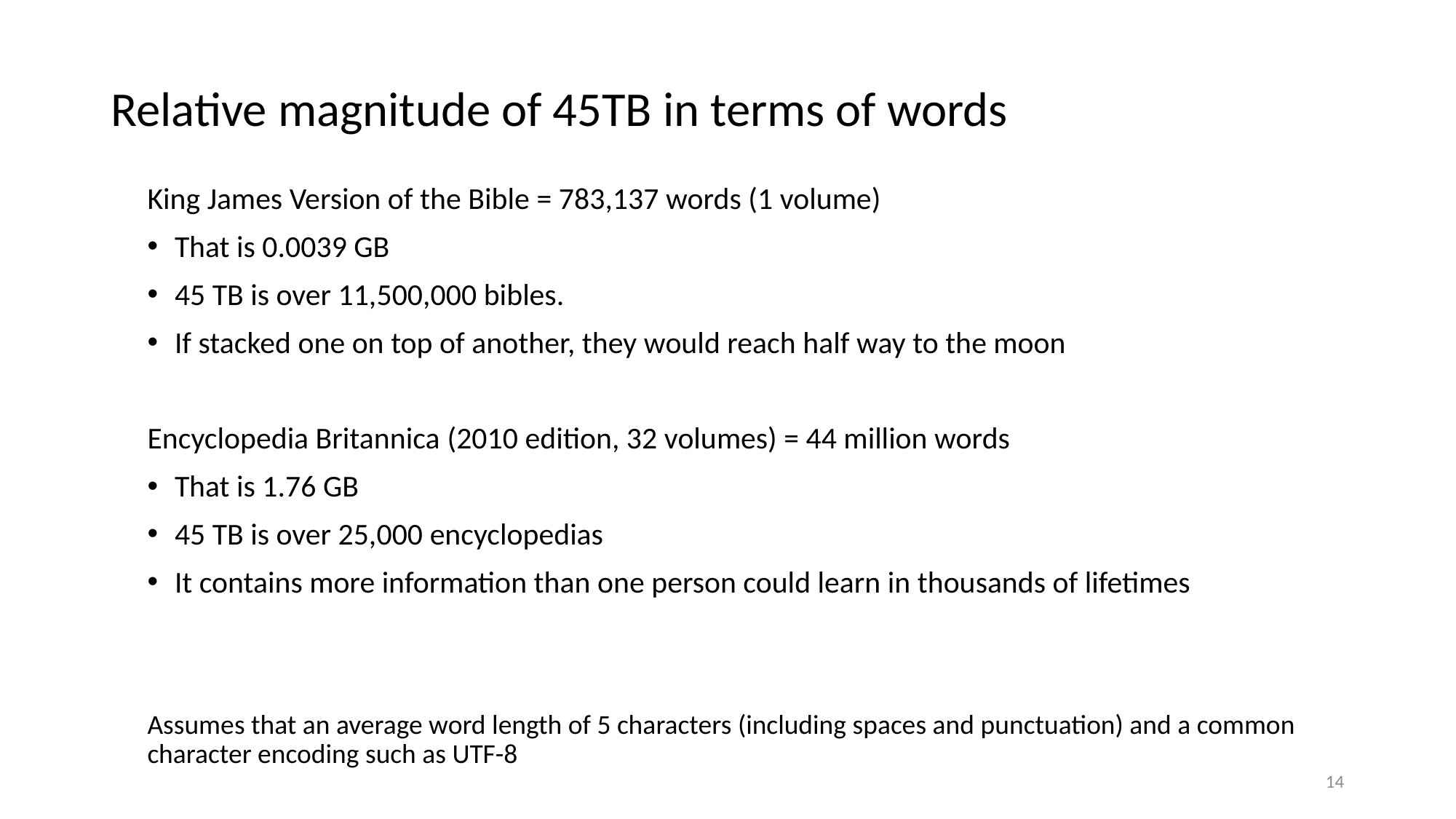

# Relative magnitude of 45TB in terms of words
King James Version of the Bible = 783,137 words (1 volume)
That is 0.0039 GB
45 TB is over 11,500,000 bibles.
If stacked one on top of another, they would reach half way to the moon

Encyclopedia Britannica (2010 edition, 32 volumes) = 44 million words
That is 1.76 GB
45 TB is over 25,000 encyclopedias
It contains more information than one person could learn in thousands of lifetimes

Assumes that an average word length of 5 characters (including spaces and punctuation) and a common character encoding such as UTF-8

14